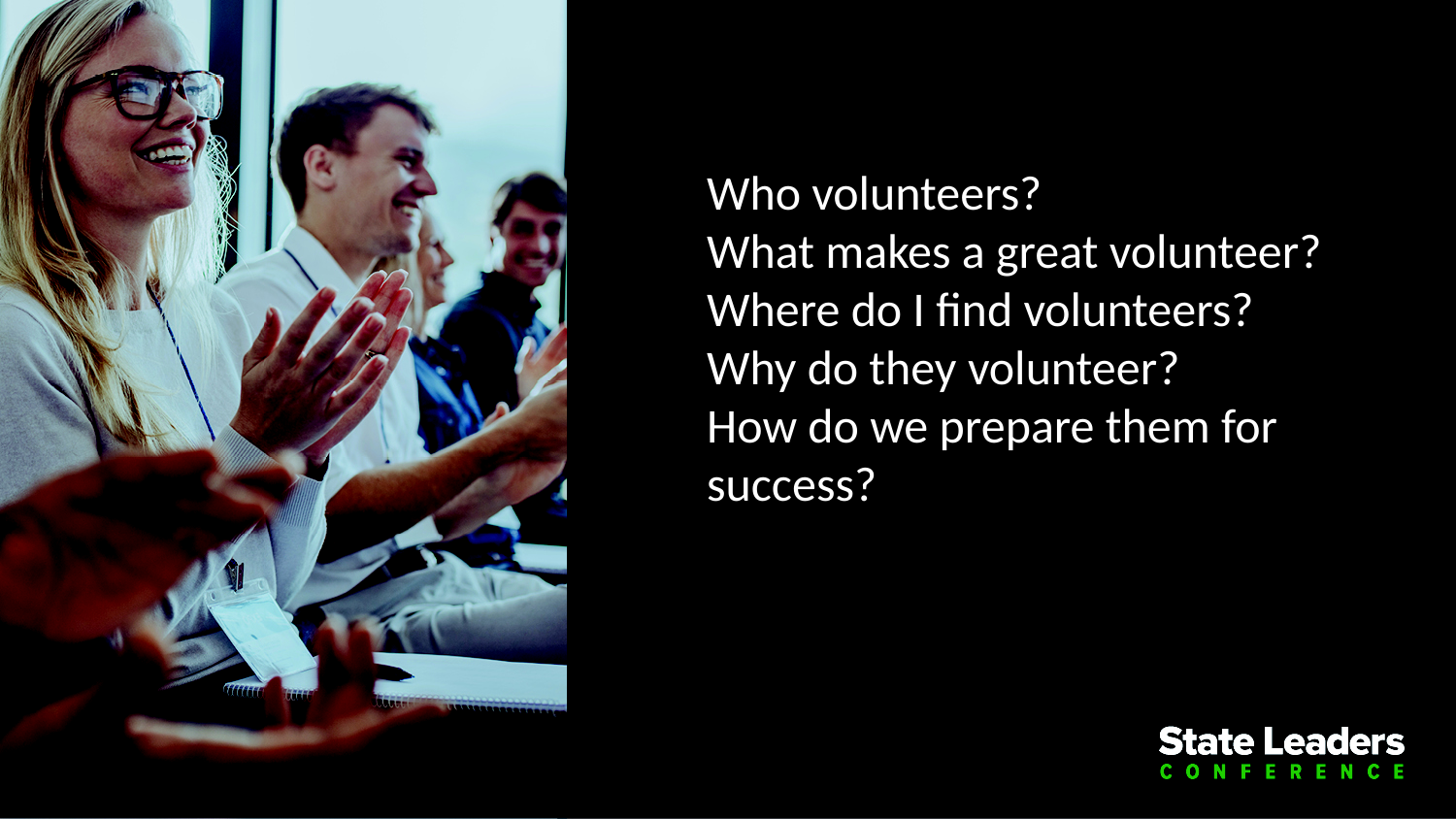

Who volunteers?
What makes a great volunteer?
Where do I find volunteers?
Why do they volunteer?
How do we prepare them for success?